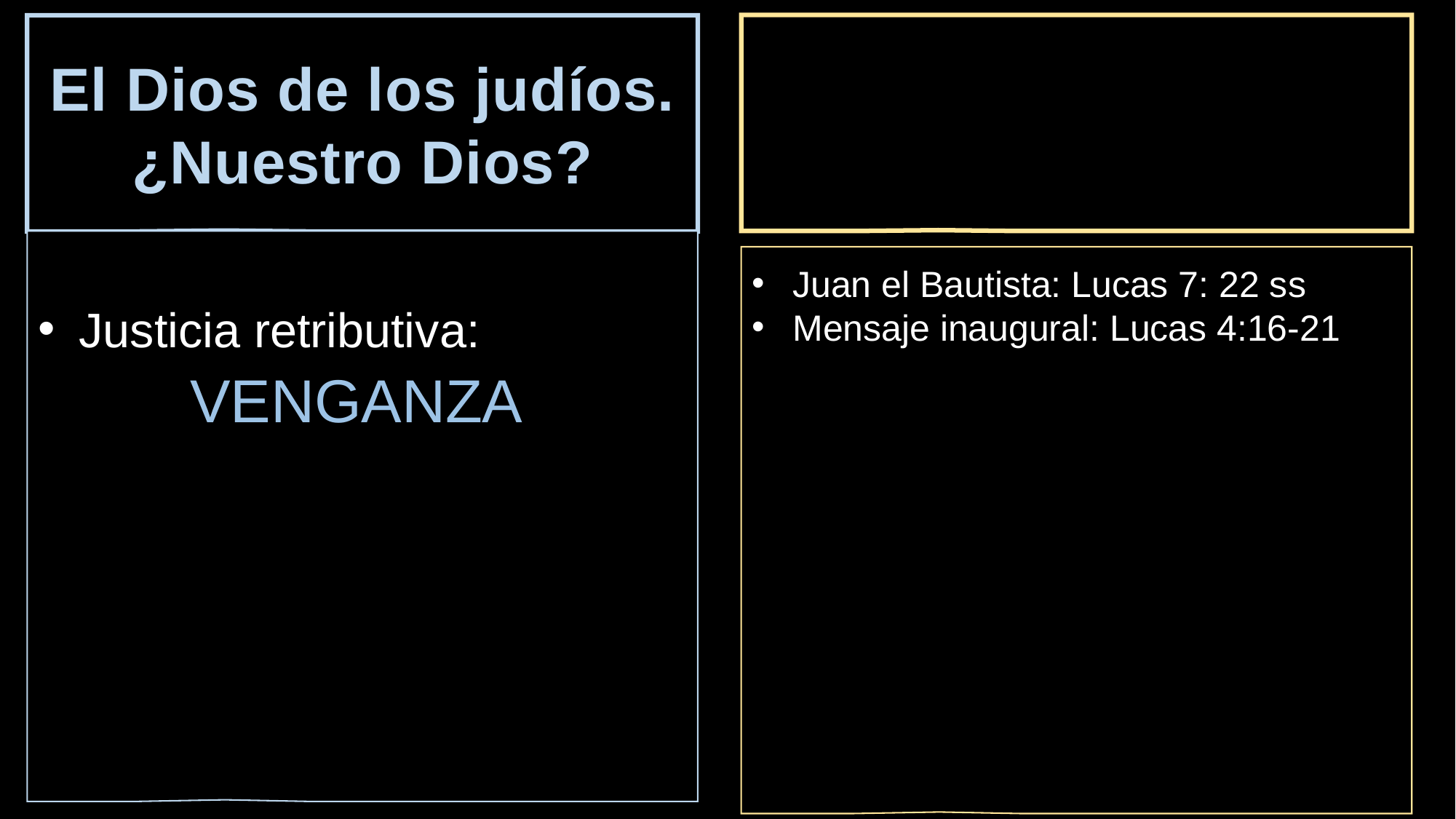

El Dios de los judíos.
¿Nuestro Dios?
#

Justicia retributiva:
         VENGANZA

Juan el Bautista: Lucas 7: 22 ss
Mensaje inaugural: Lucas 4:16-21